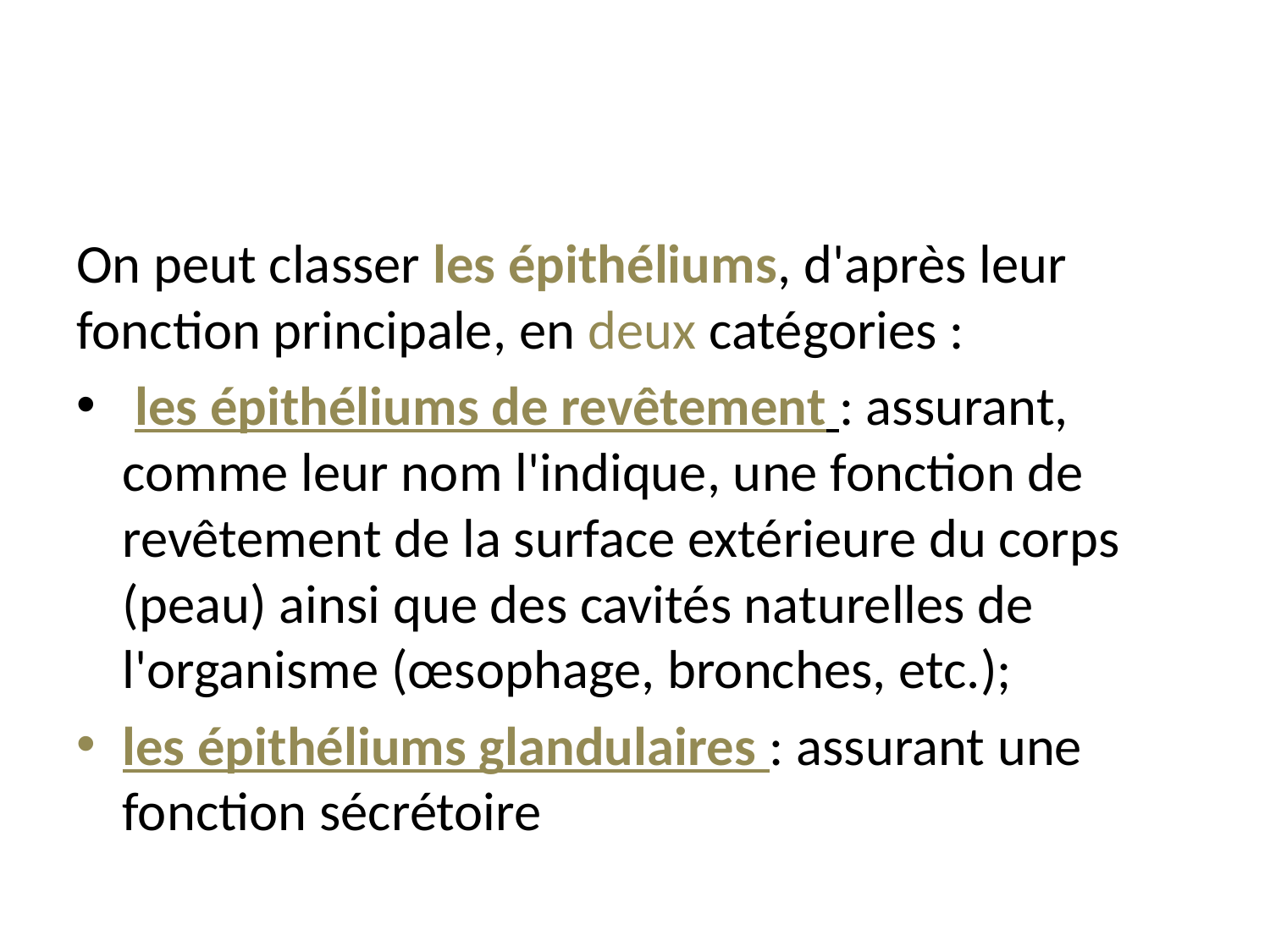

#
On peut classer les épithéliums, d'après leur fonction principale, en deux catégories :
 les épithéliums de revêtement : assurant, comme leur nom l'indique, une fonction de revêtement de la surface extérieure du corps (peau) ainsi que des cavités naturelles de l'organisme (œsophage, bronches, etc.);
les épithéliums glandulaires : assurant une fonction sécrétoire